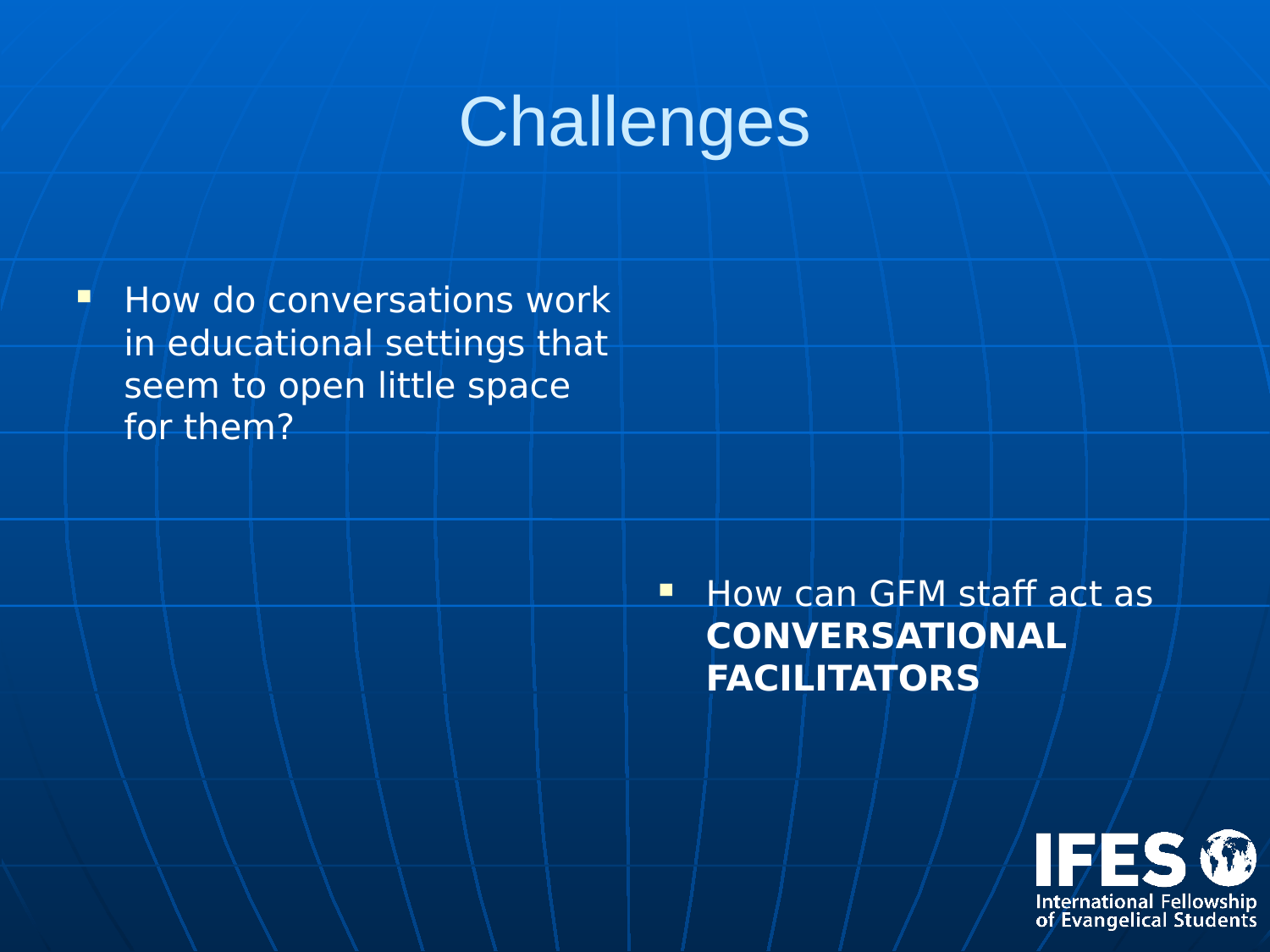

# Challenges

How do conversations work in educational settings that seem to open little space for them?

How can GFM staff act as Conversational Facilitators